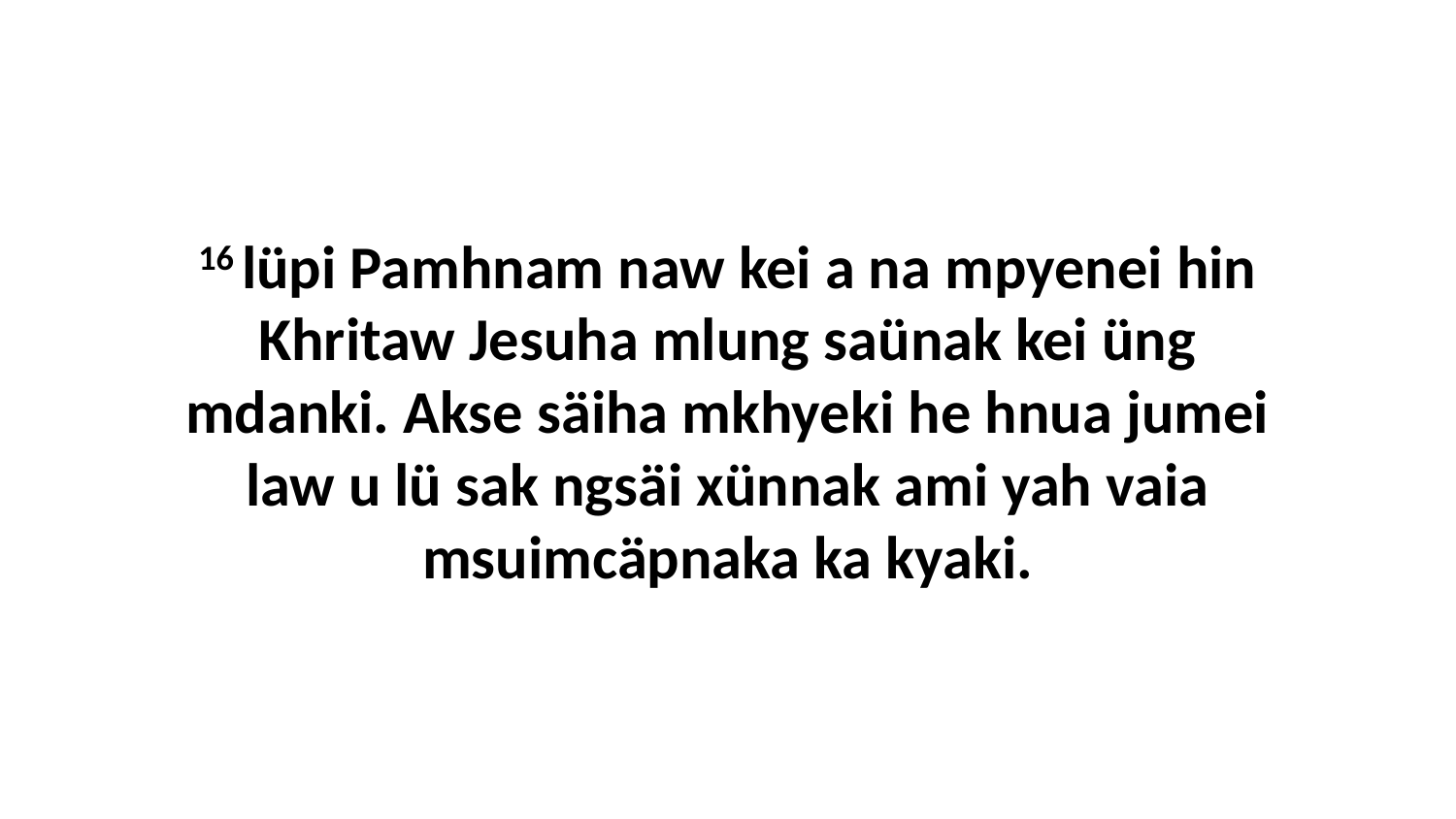

16 lüpi Pamhnam naw kei a na mpyenei hin Khritaw Jesuha mlung saünak kei üng mdanki. Akse säiha mkhyeki he hnua jumei law u lü sak ngsäi xünnak ami yah vaia msuimcäpnaka ka kyaki.